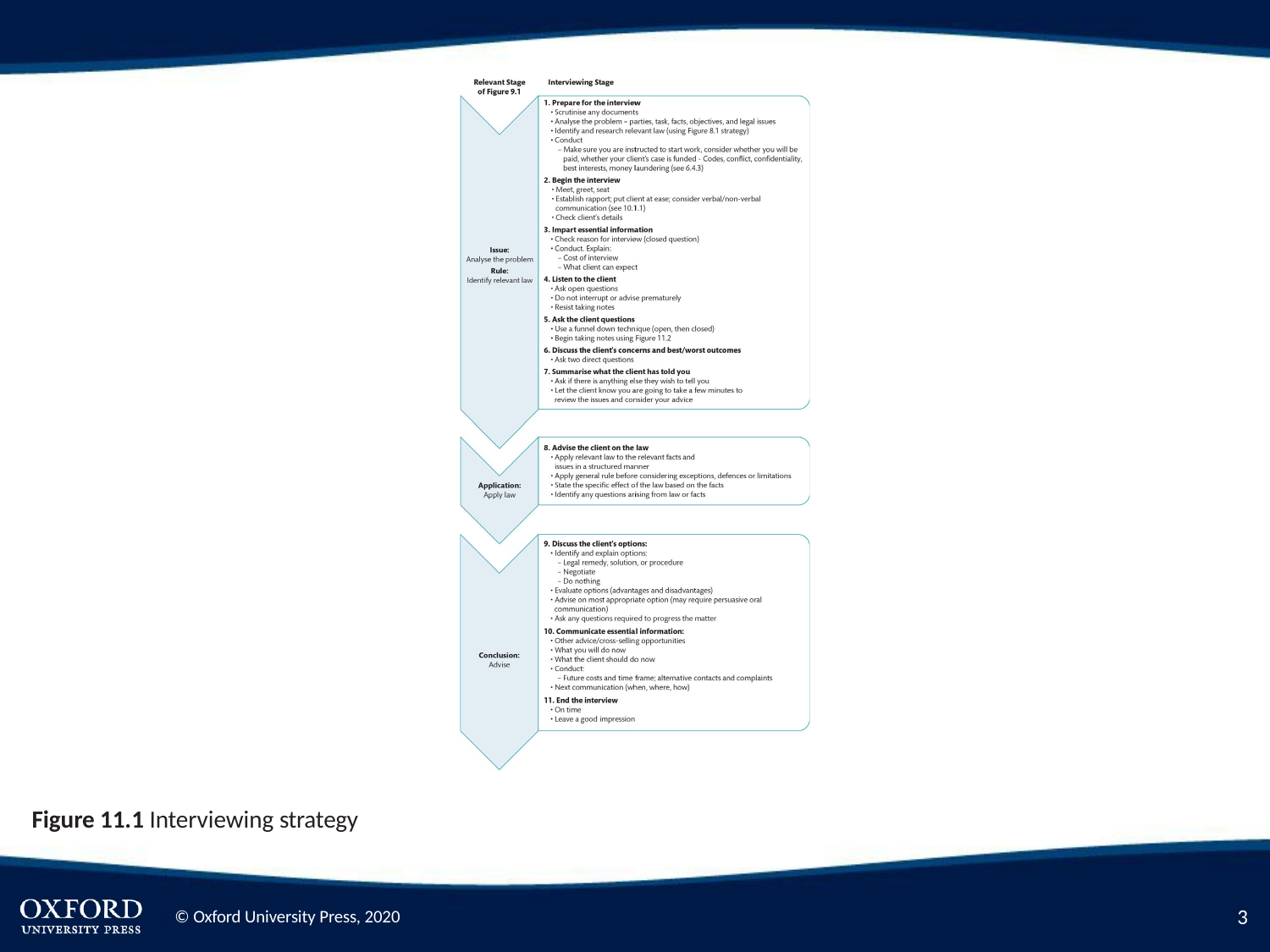

Figure 11.1 Interviewing strategy
3
© Oxford University Press, 2020